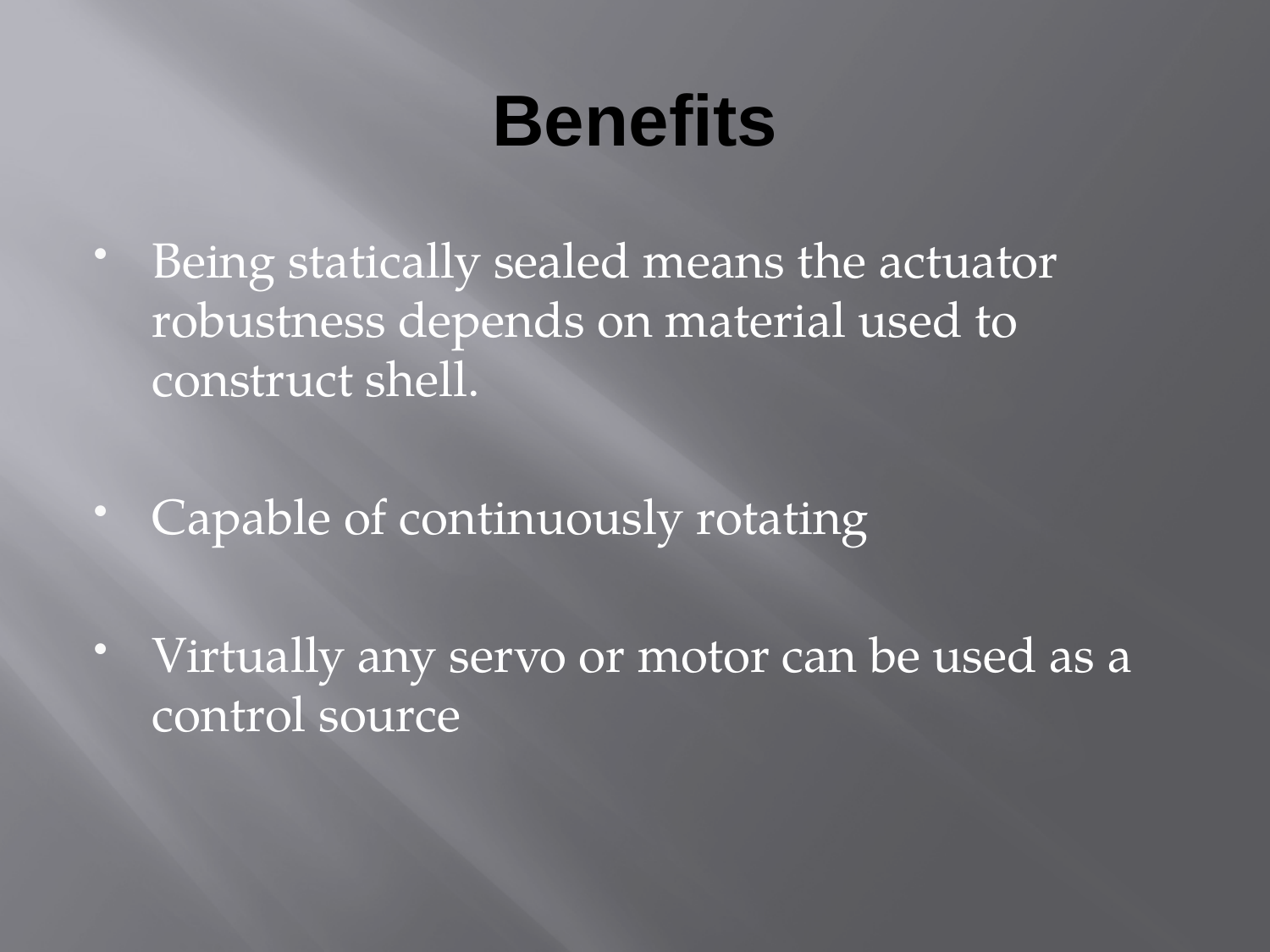

# Benefits
Being statically sealed means the actuator robustness depends on material used to construct shell.

Capable of continuously rotating

Virtually any servo or motor can be used as a control source